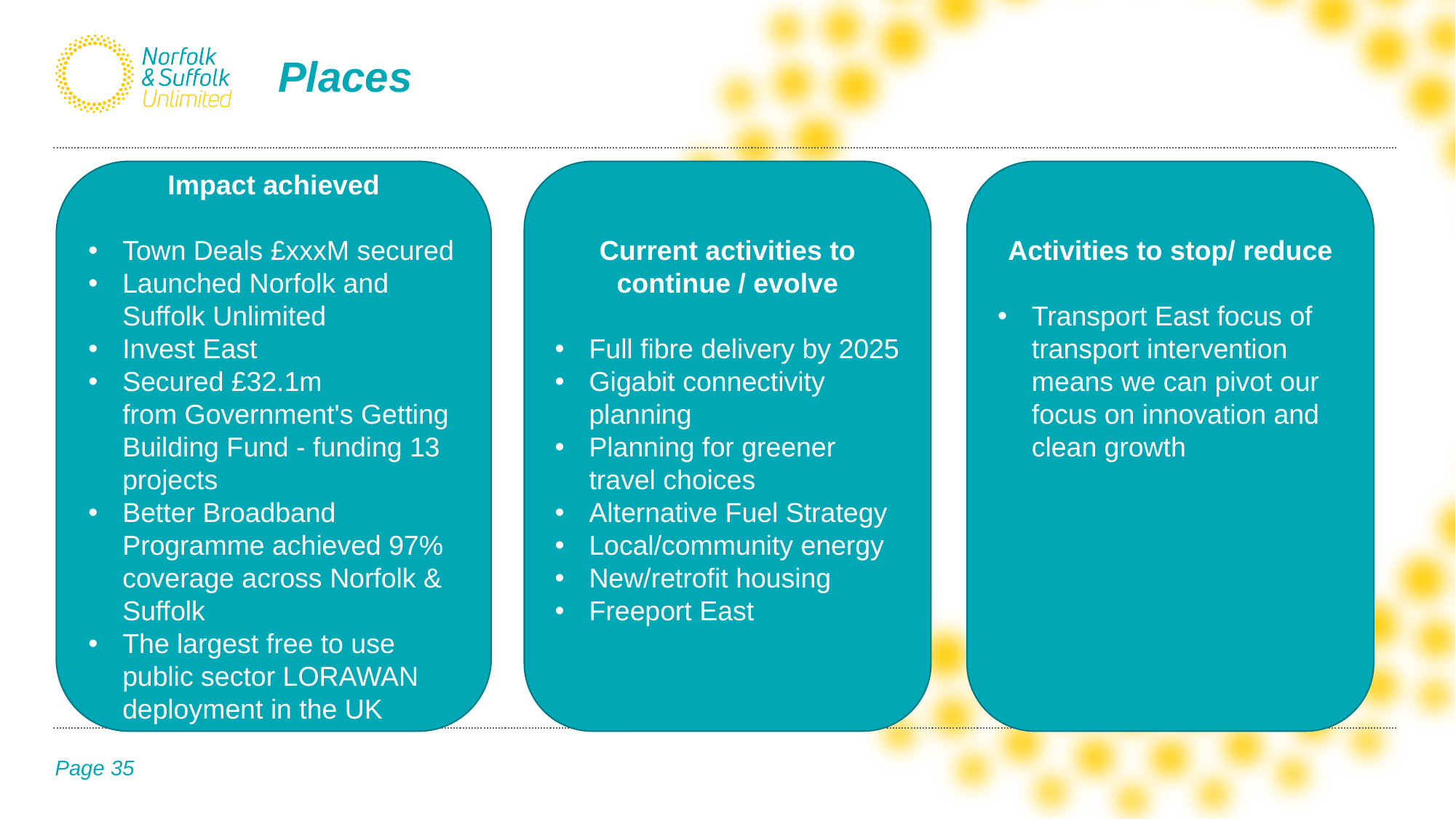

Places
Impact achieved

Town Deals £xxxM secured
Launched Norfolk and Suffolk Unlimited
Invest East
Secured £32.1m from Government's Getting Building Fund - funding 13 projects
Better Broadband Programme achieved 97% coverage across Norfolk & Suffolk
The largest free to use public sector LORAWAN deployment in the UK
Current activities to continue / evolve

Full fibre delivery by 2025
Gigabit connectivity planning
Planning for greener travel choices
Alternative Fuel Strategy
Local/community energy
New/retrofit housing
Freeport East

Activities to stop/ reduce

Transport East focus of transport intervention means we can pivot our focus on innovation and clean growth